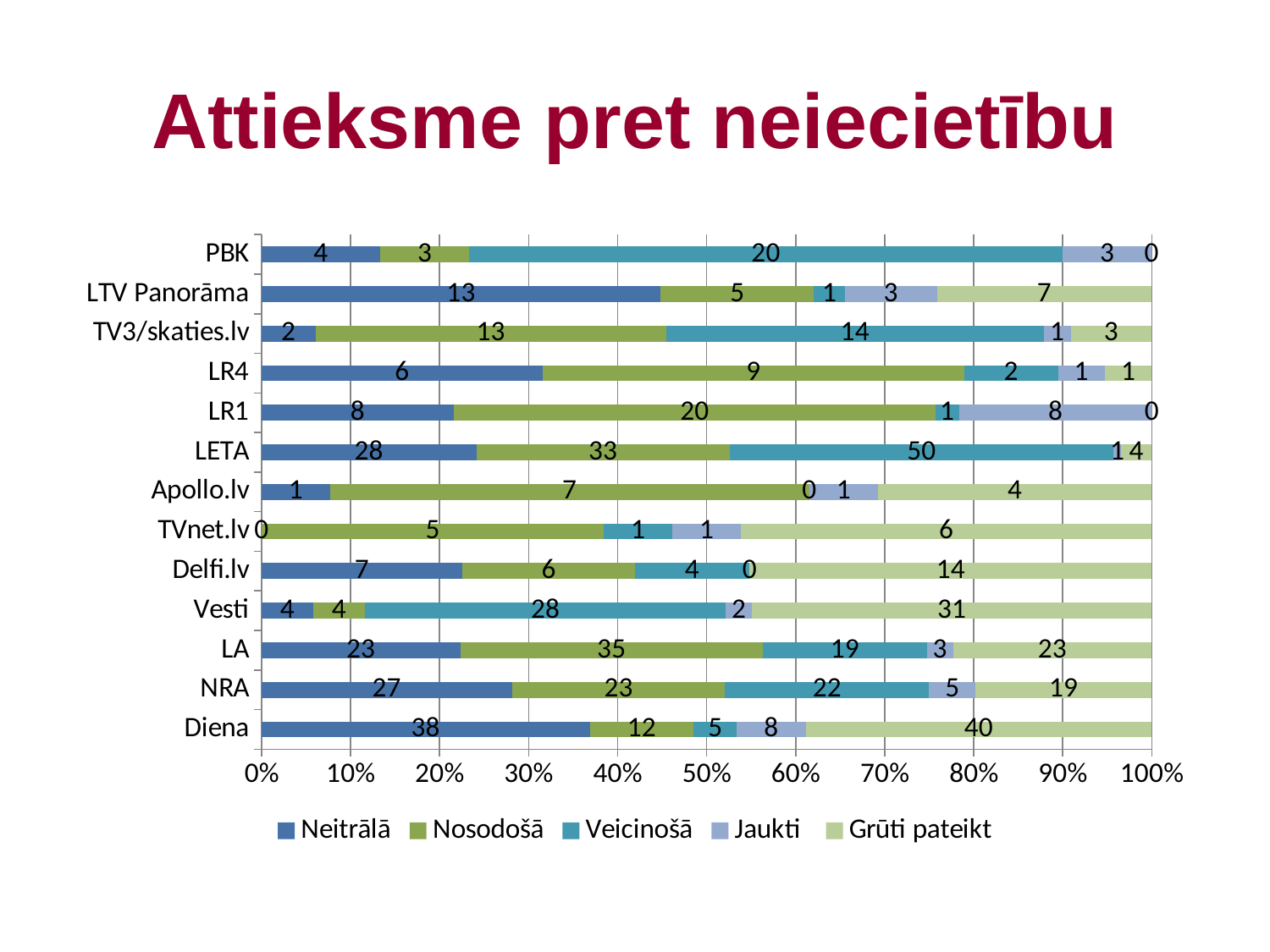

# Attieksme pret neiecietību

### Chart

| Category | Neitrālā | Nosodošā | Veicinošā | Jaukti  | Grūti pateikt |
|---|---|---|---|---|---|
| Diena | 38.0 | 12.0 | 5.0 | 8.0 | 40.0 |
| NRA | 27.0 | 23.0 | 22.0 | 5.0 | 19.0 |
| LA | 23.0 | 35.0 | 19.0 | 3.0 | 23.0 |
| Vesti | 4.0 | 4.0 | 28.0 | 2.0 | 31.0 |
| Delfi.lv | 7.0 | 6.0 | 4.0 | 0.0 | 14.0 |
| TVnet.lv | 0.0 | 5.0 | 1.0 | 1.0 | 6.0 |
| Apollo.lv | 1.0 | 7.0 | 0.0 | 1.0 | 4.0 |
| LETA | 28.0 | 33.0 | 50.0 | 1.0 | 4.0 |
| LR1 | 8.0 | 20.0 | 1.0 | 8.0 | 0.0 |
| LR4 | 6.0 | 9.0 | 2.0 | 1.0 | 1.0 |
| TV3/skaties.lv | 2.0 | 13.0 | 14.0 | 1.0 | 3.0 |
| LTV Panorāma | 13.0 | 5.0 | 1.0 | 3.0 | 7.0 |
| PBK | 4.0 | 3.0 | 20.0 | 3.0 | 0.0 |